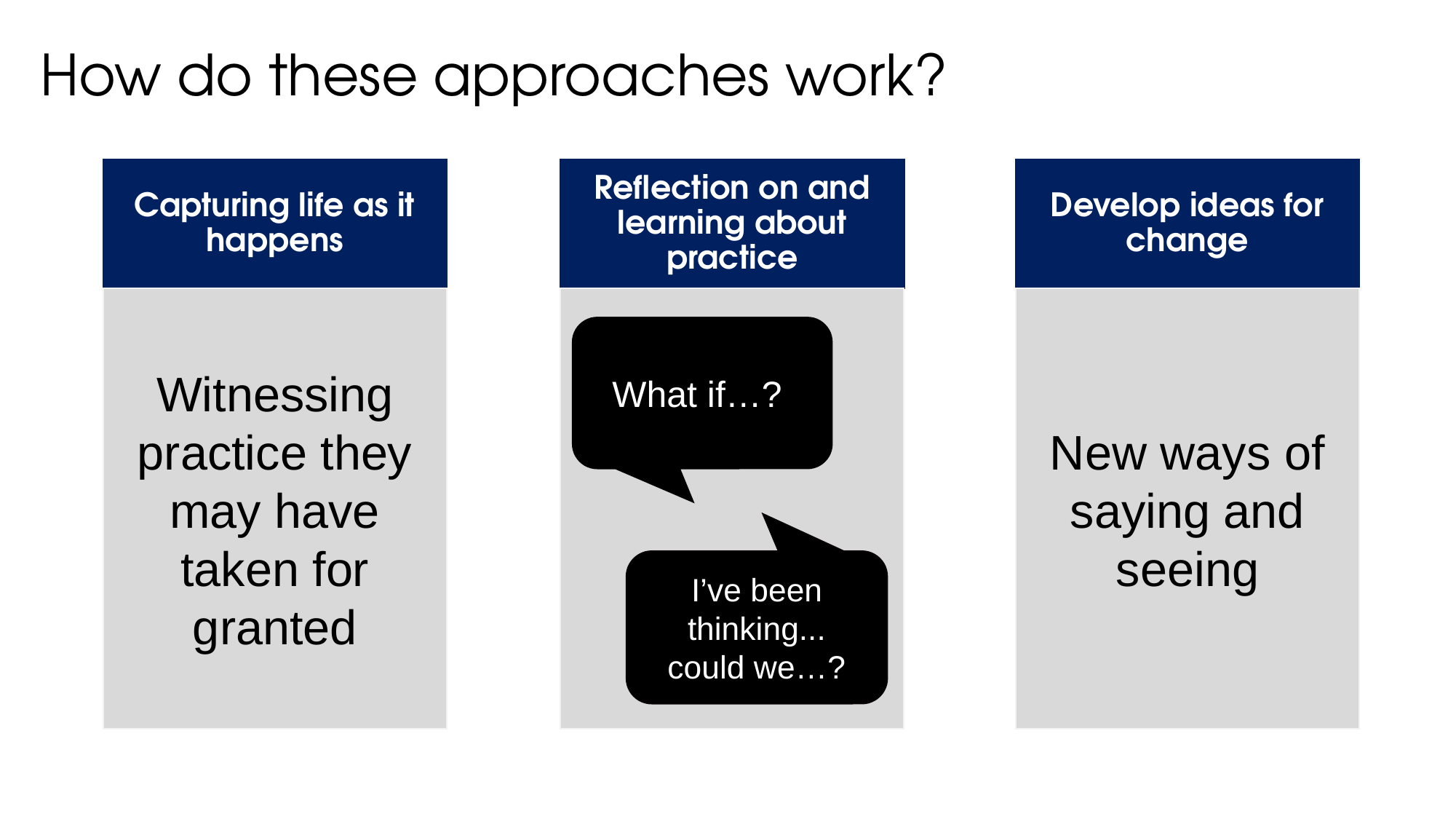

How do these approaches work?

Capturing life as it happens

Reflection on and learning about practice

Develop ideas for change
Witnessing practice they may have taken for granted

New ways of saying and seeing
What if…?
I’ve been thinking... could we…?